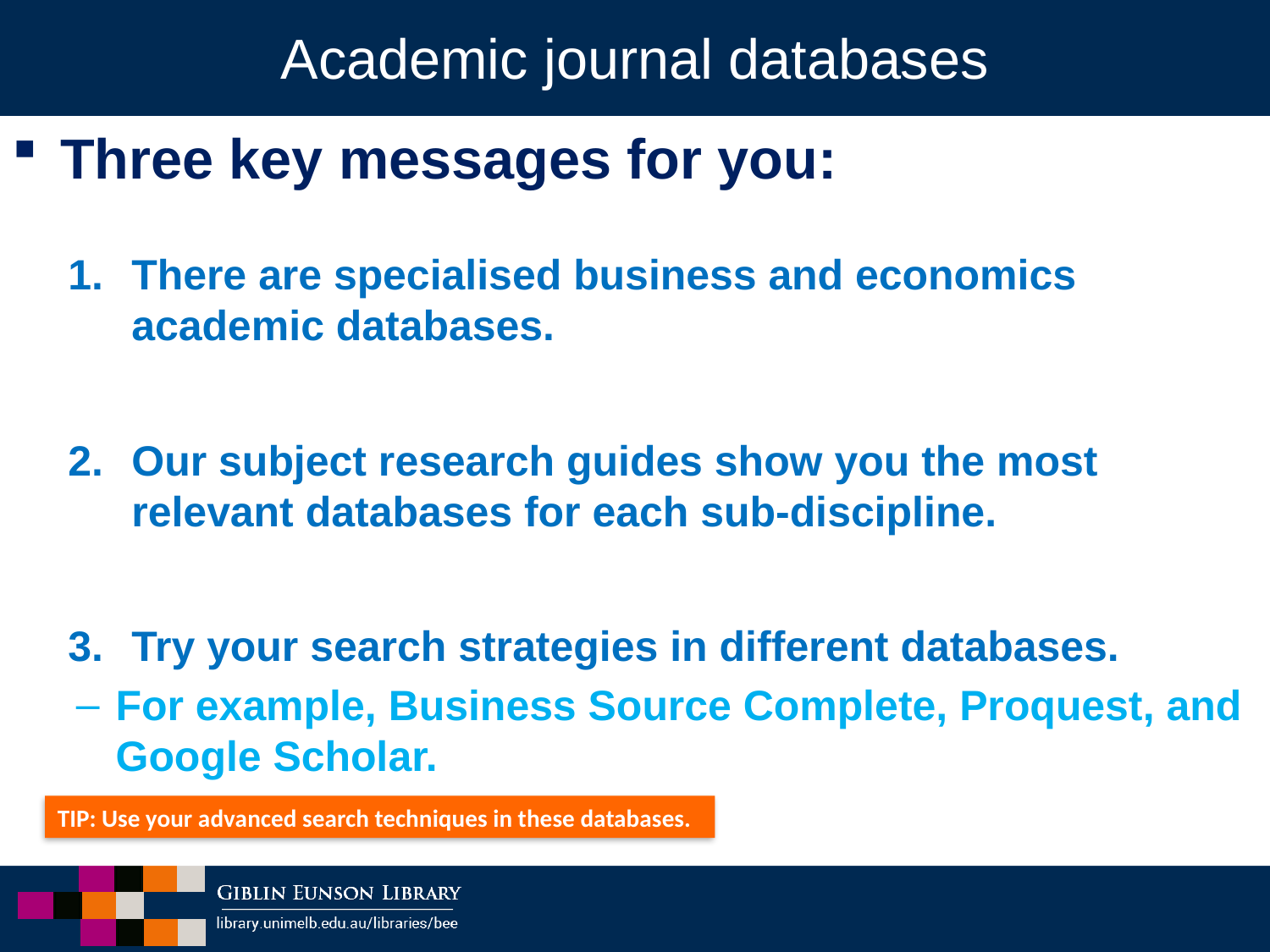

# Academic journal databases
Three key messages for you:

There are specialised business and economics academic databases.

Our subject research guides show you the most relevant databases for each sub-discipline.

Try your search strategies in different databases.
For example, Business Source Complete, Proquest, and Google Scholar.

TIP: Use your advanced search techniques in these databases.